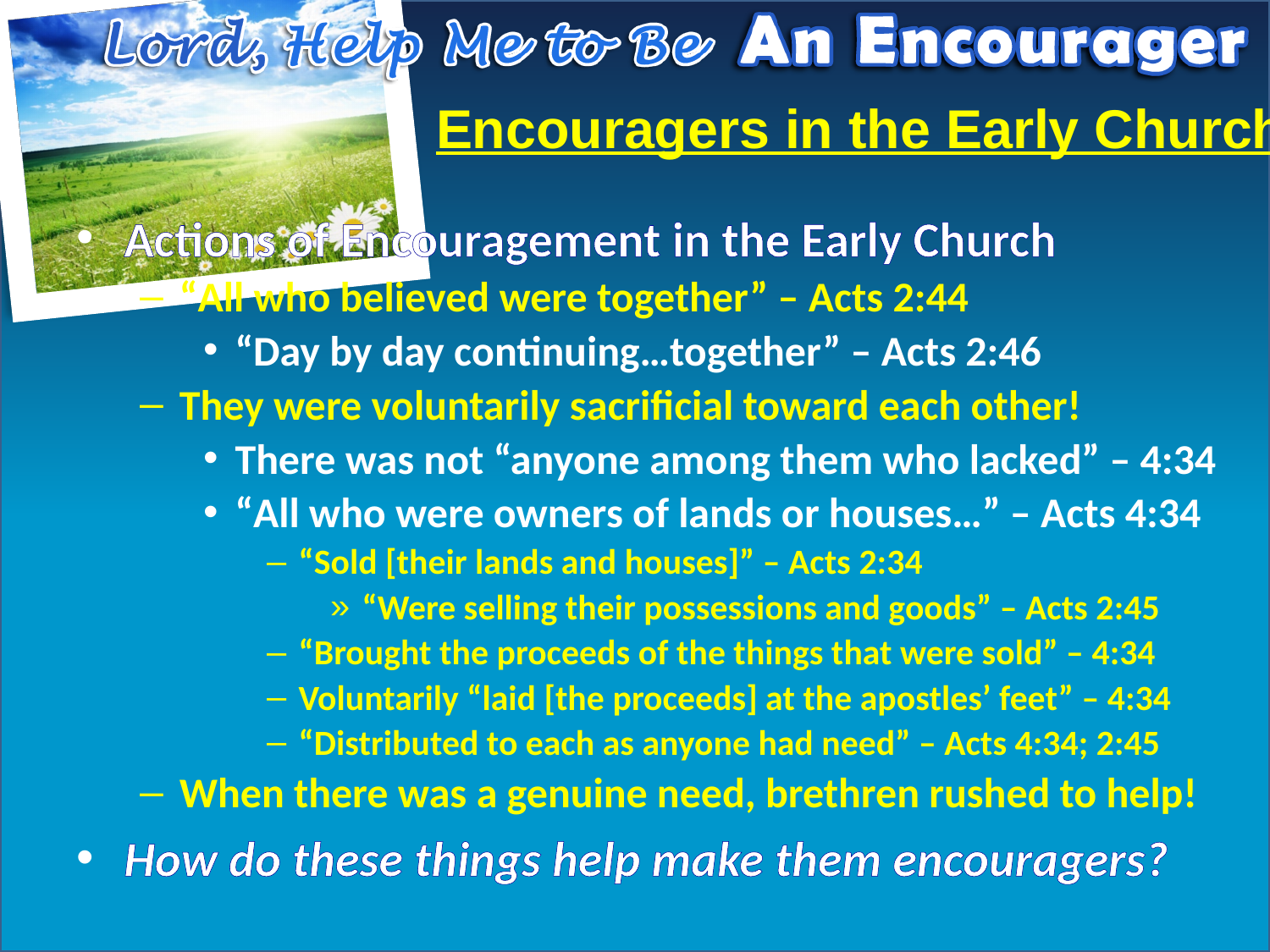

# Encouragers in the Early Church
Actions of Encouragement in the Early Church
“All who believed were together” – Acts 2:44
“Day by day continuing…together” – Acts 2:46
They were voluntarily sacrificial toward each other!
There was not “anyone among them who lacked” – 4:34
“All who were owners of lands or houses…” – Acts 4:34
“Sold [their lands and houses]” – Acts 2:34
“Were selling their possessions and goods” – Acts 2:45
“Brought the proceeds of the things that were sold” – 4:34
Voluntarily “laid [the proceeds] at the apostles’ feet” – 4:34
“Distributed to each as anyone had need” – Acts 4:34; 2:45
When there was a genuine need, brethren rushed to help!
How do these things help make them encouragers?